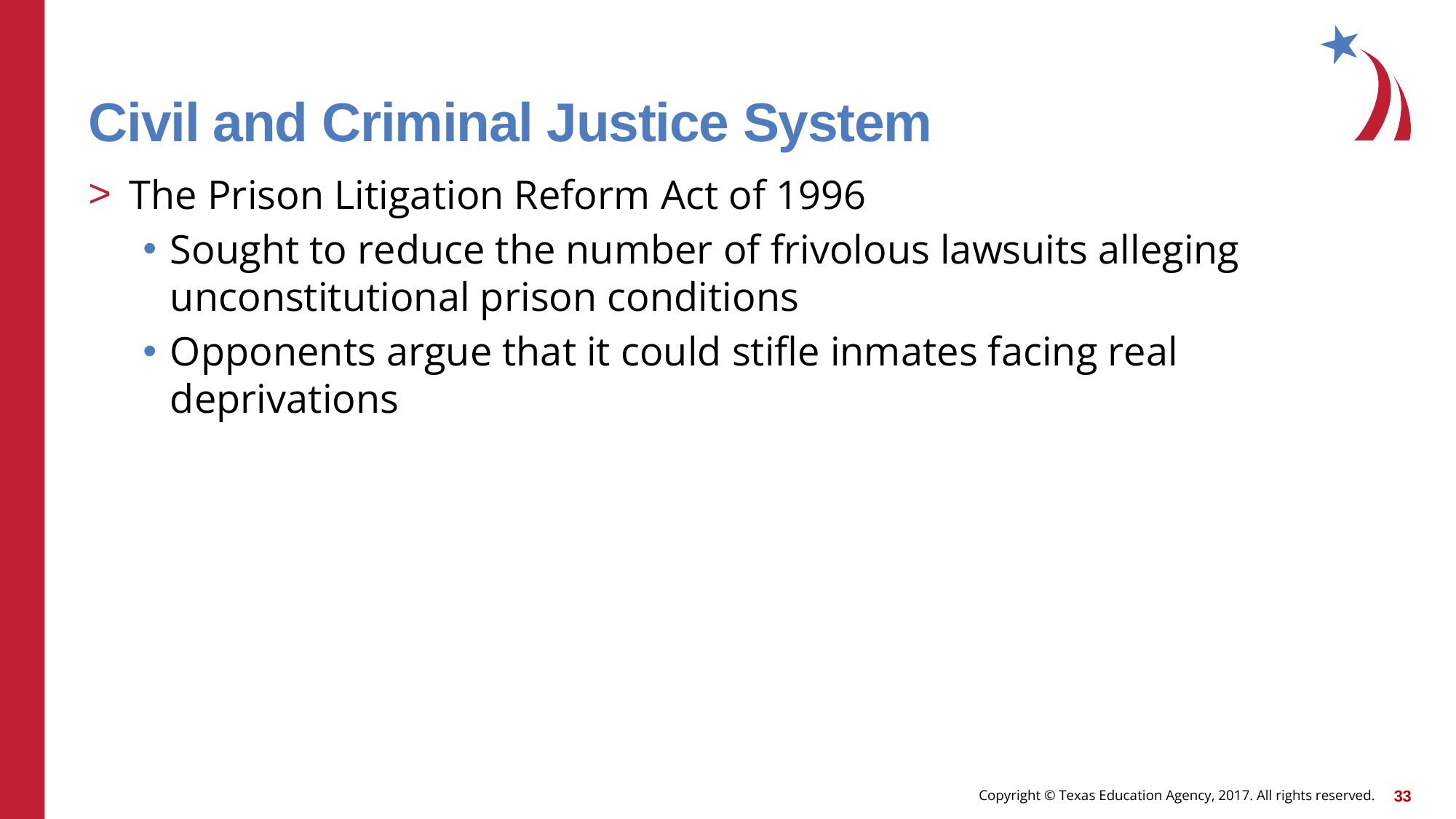

# Civil and Criminal Justice System
The Prison Litigation Reform Act of 1996
Sought to reduce the number of frivolous lawsuits alleging unconstitutional prison conditions
Opponents argue that it could stifle inmates facing real deprivations